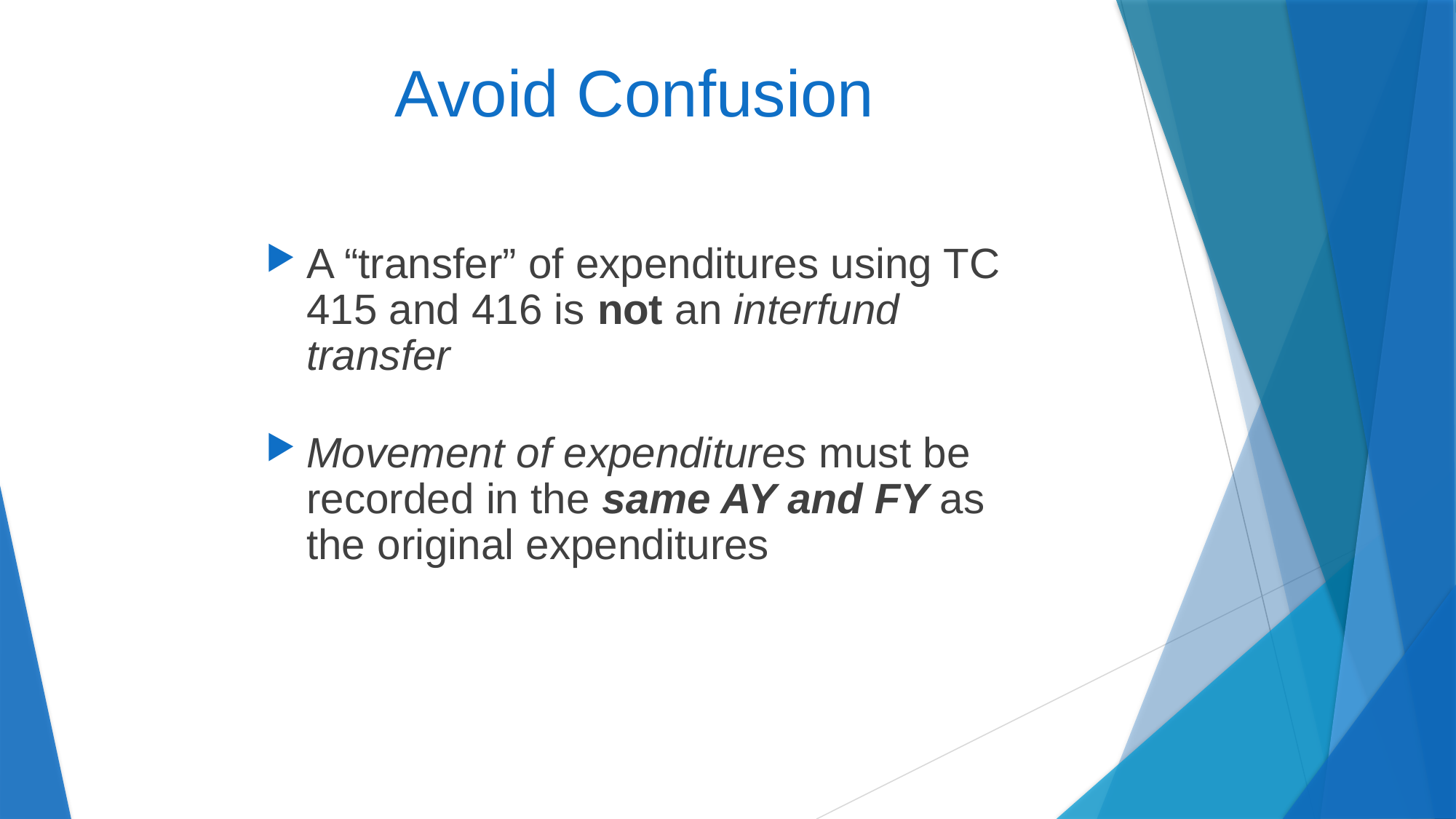

# Avoid Confusion
A “transfer” of expenditures using TC 415 and 416 is not an interfund transfer
Movement of expenditures must be recorded in the same AY and FY as the original expenditures